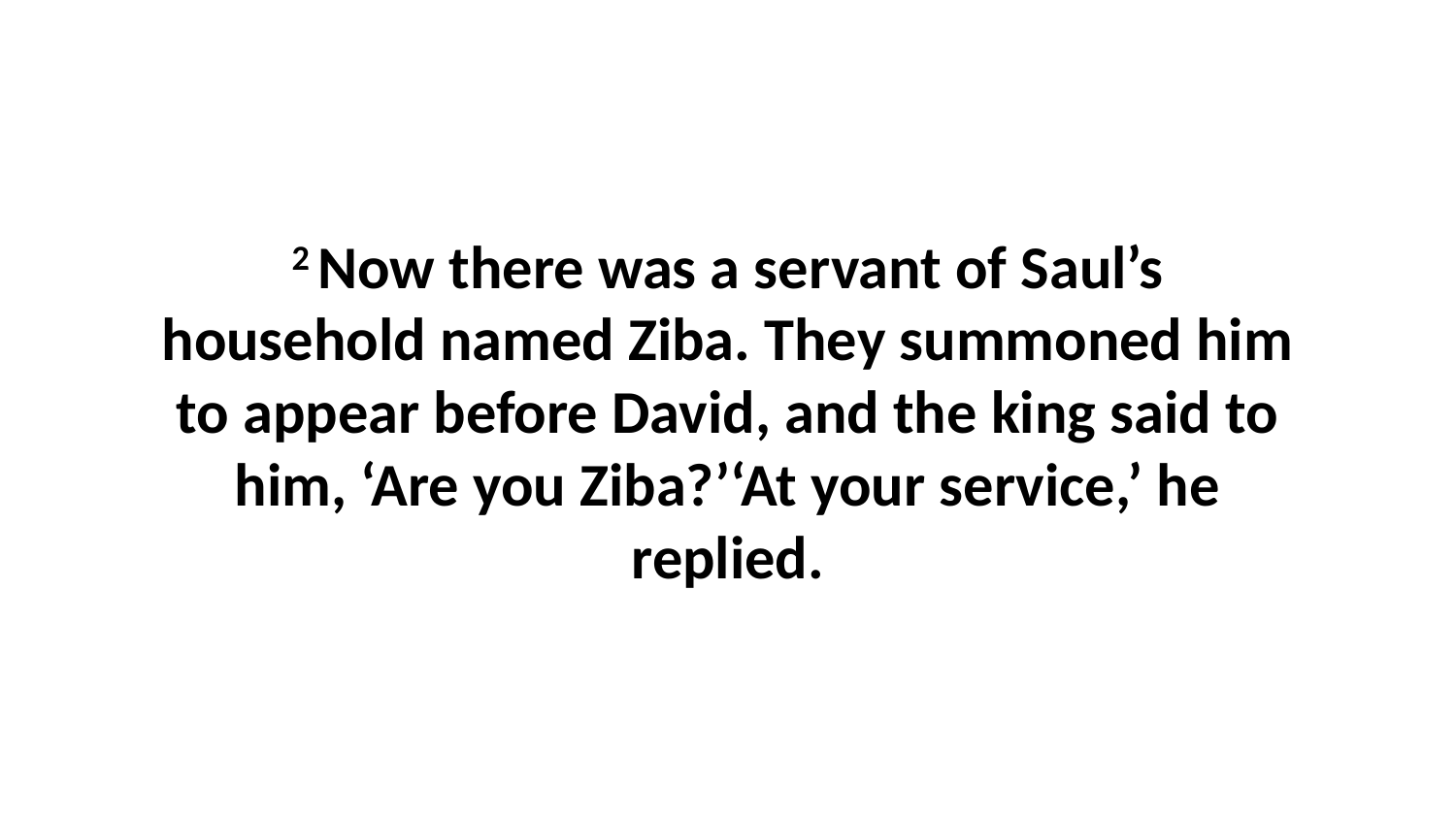

2 Now there was a servant of Saul’s household named Ziba. They summoned him to appear before David, and the king said to him, ‘Are you Ziba?’‘At your service,’ he replied.